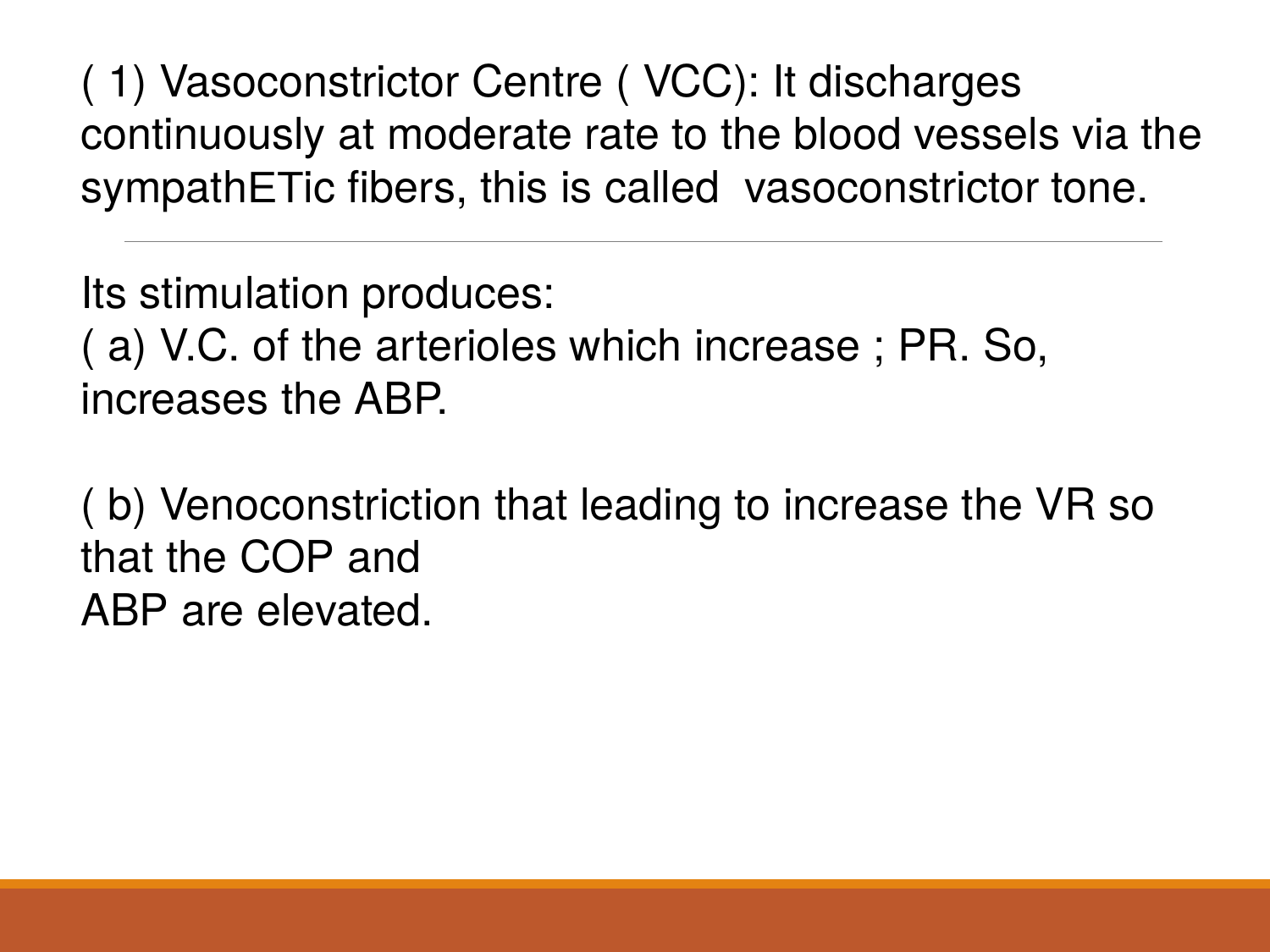

( 1) Vasoconstrictor Centre ( VCC): It discharges continuously at moderate rate to the blood vessels via the sympathЕТic fibers, this is called  vasoconstrictor tone.

Its stimulation produces:
( a) V.C. of the arterioles which increase ; PR. So, increases the ABP.

( b) Venoconstriction that leading to increase the VR so that the COP and
ABP are elevated.